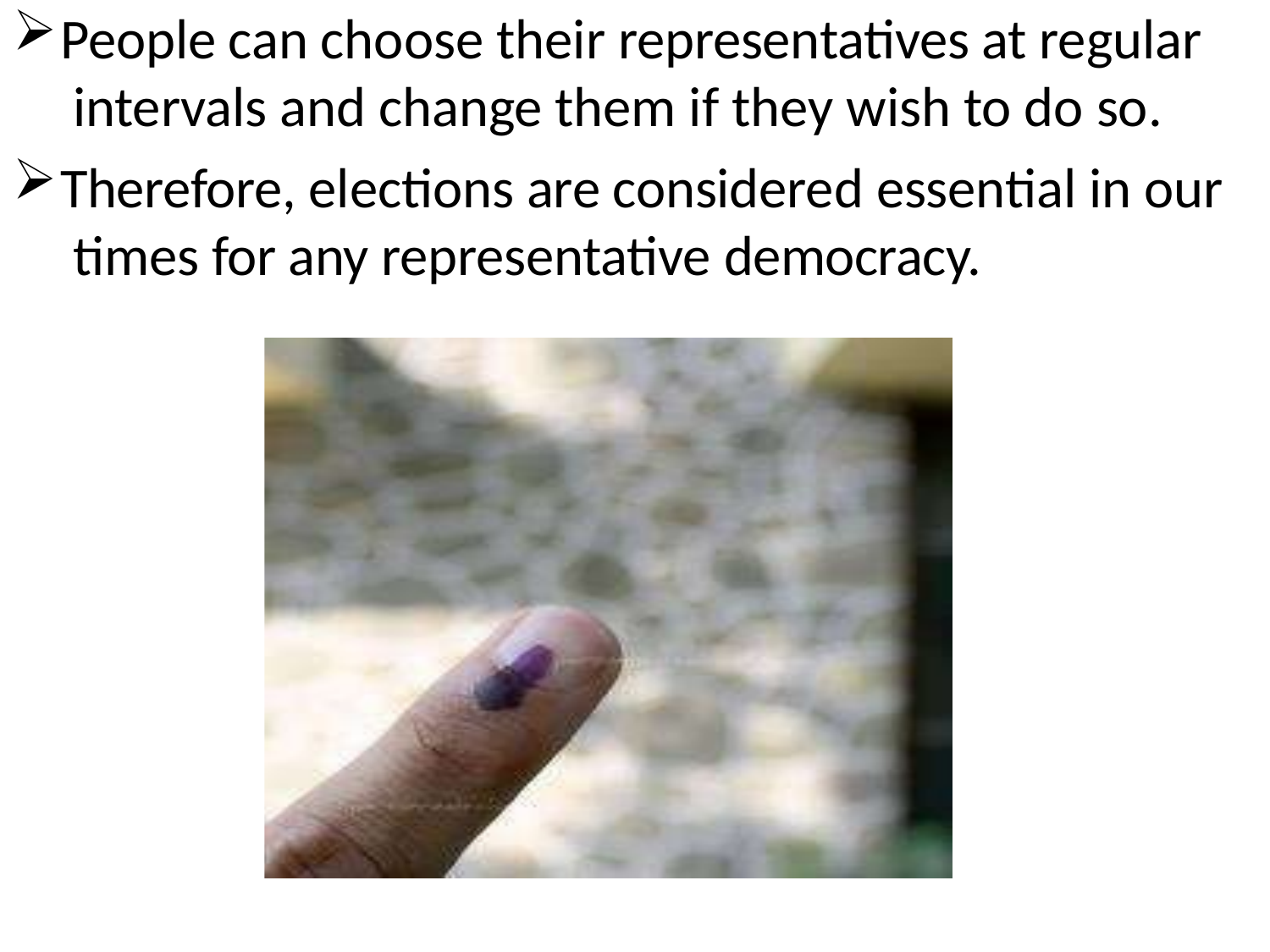

People can choose their representatives at regular  intervals and change them if they wish to do so.
Therefore, elections are considered essential in our  times for any representative democracy.